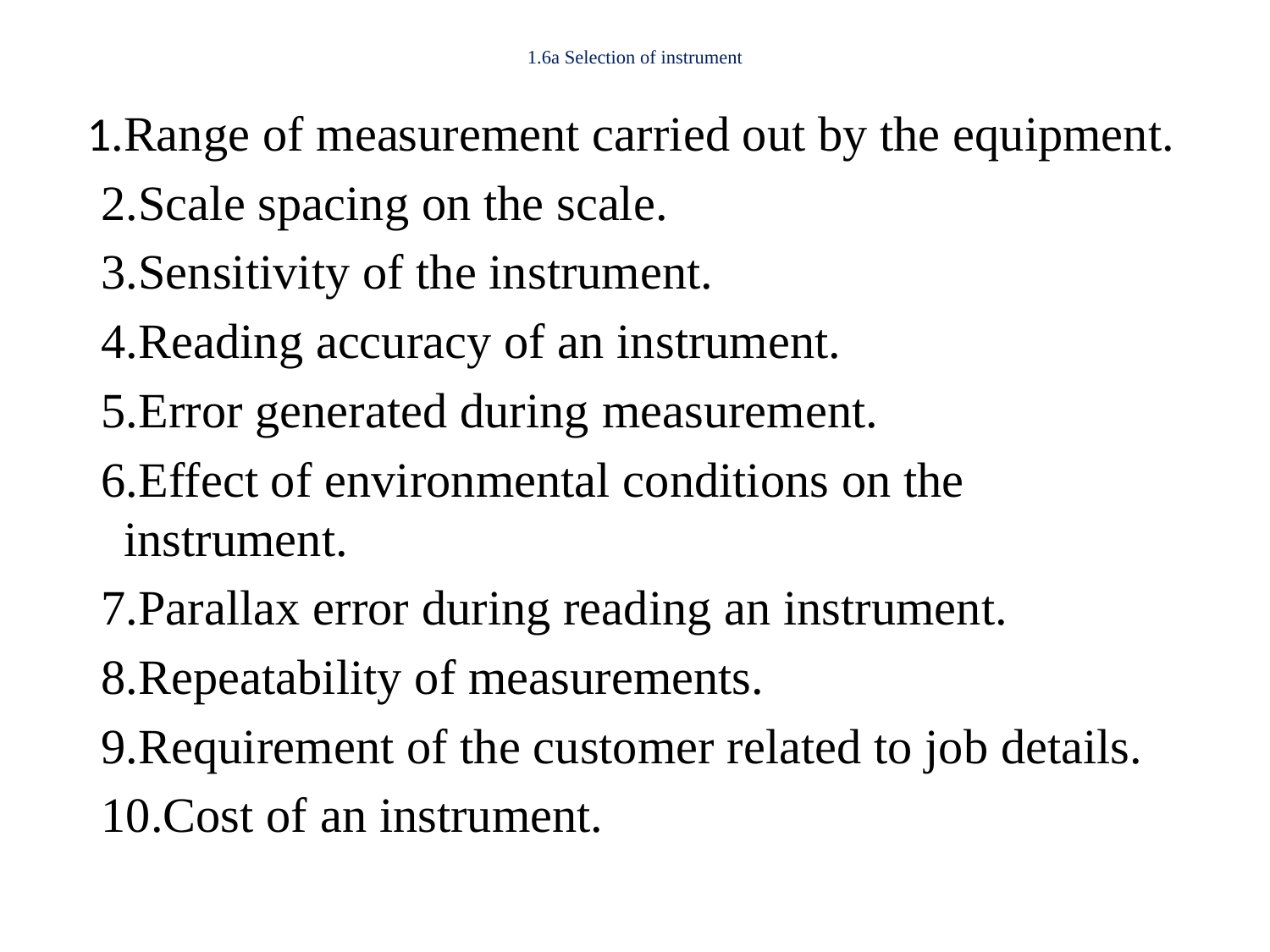

# 1.6a Selection of instrument
 1.Range of measurement carried out by the equipment.
  2.Scale spacing on the scale.
  3.Sensitivity of the instrument.
  4.Reading accuracy of an instrument.
  5.Error generated during measurement.
  6.Effect of environmental conditions on the instrument.
  7.Parallax error during reading an instrument.
  8.Repeatability of measurements.
  9.Requirement of the customer related to job details.
  10.Cost of an instrument.